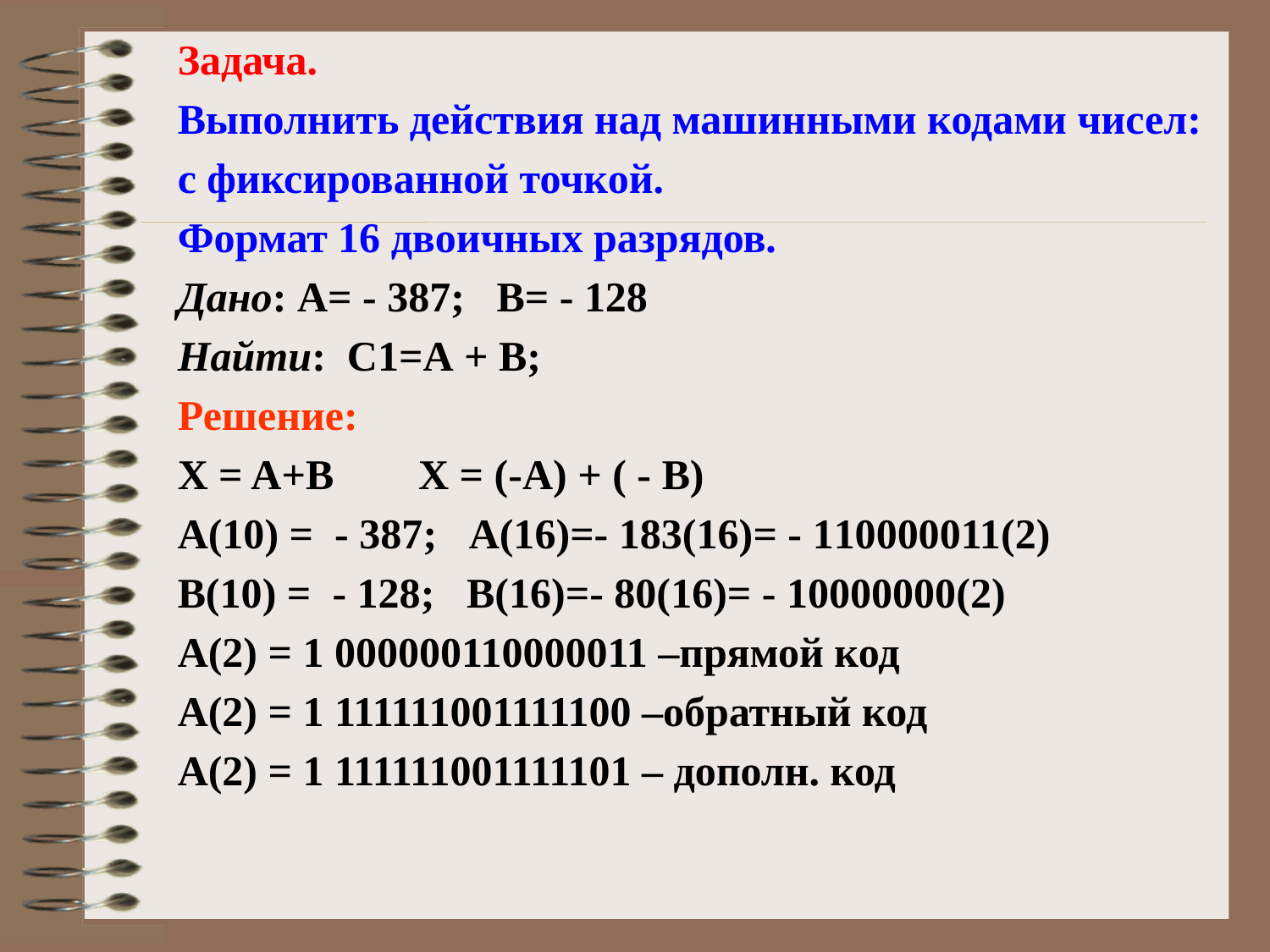

#
Задача.
Выполнить действия над машинными кодами чисел:
с фиксированной точкой.
Формат 16 двоичных разрядов.
Дано: А= - 387;   В= - 128
Найти:  С1=А + В;
Решение:
X = A+B        X = (-A) + ( - B)
А(10) =  - 387;   А(16)=- 183(16)= - 110000011(2)
В(10) =  - 128;   В(16)=- 80(16)= - 10000000(2)
A(2) = 1 000000110000011 –прямой код
А(2) = 1 111111001111100 –обратный код
А(2) = 1 111111001111101 – дополн. код